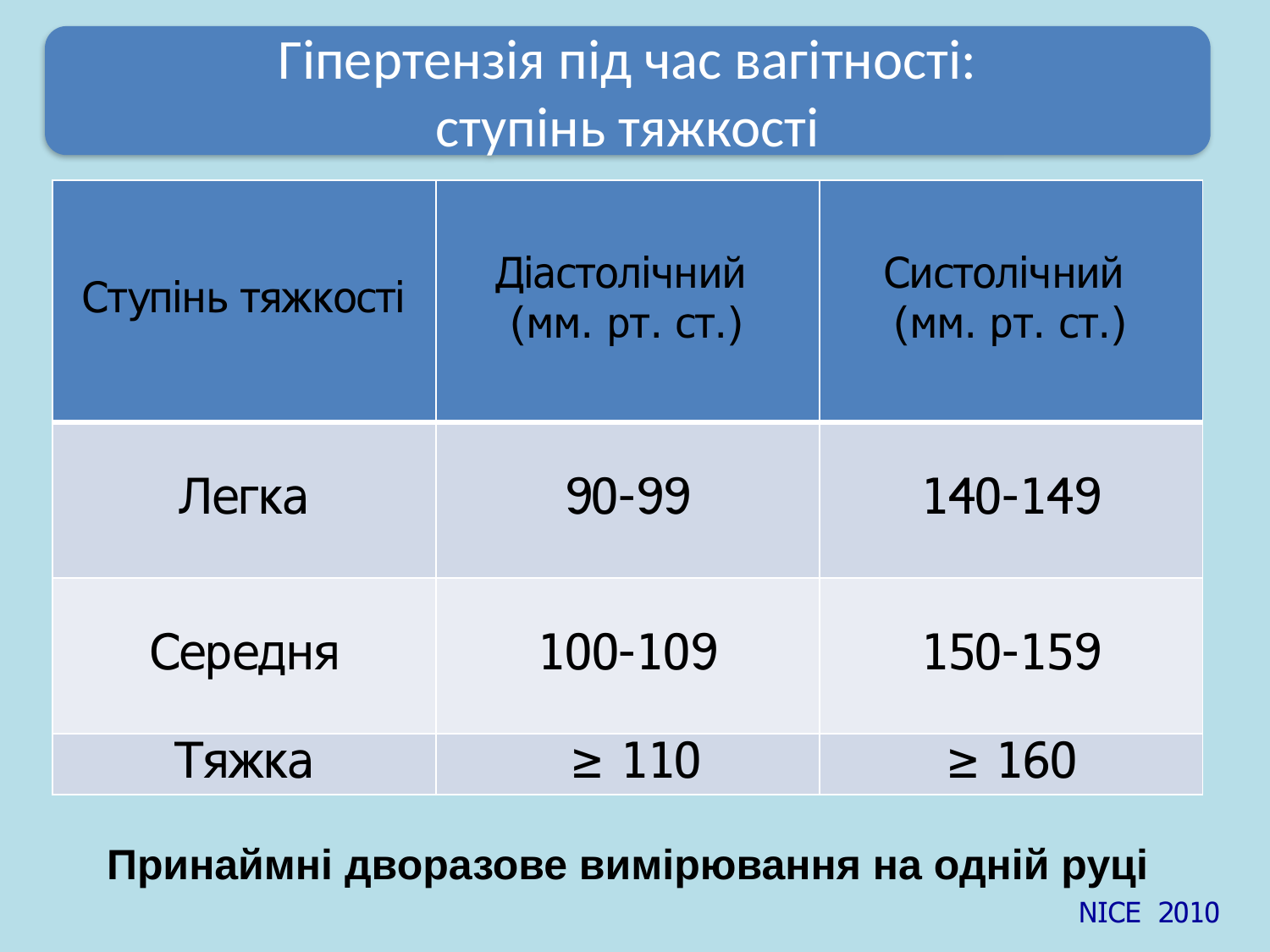

Гіпертензія під час вагітності:
ступінь тяжкості
| Ступінь тяжкості | Діастолічний (мм. рт. ст.) | Систолічний (мм. рт. ст.) |
| --- | --- | --- |
| Легка | 90-99 | 140-149 |
| Середня | 100-109 | 150-159 |
| Тяжка | ≥ 110 | ≥ 160 |
Принаймні дворазове вимірювання на одній руці
NICE  2010